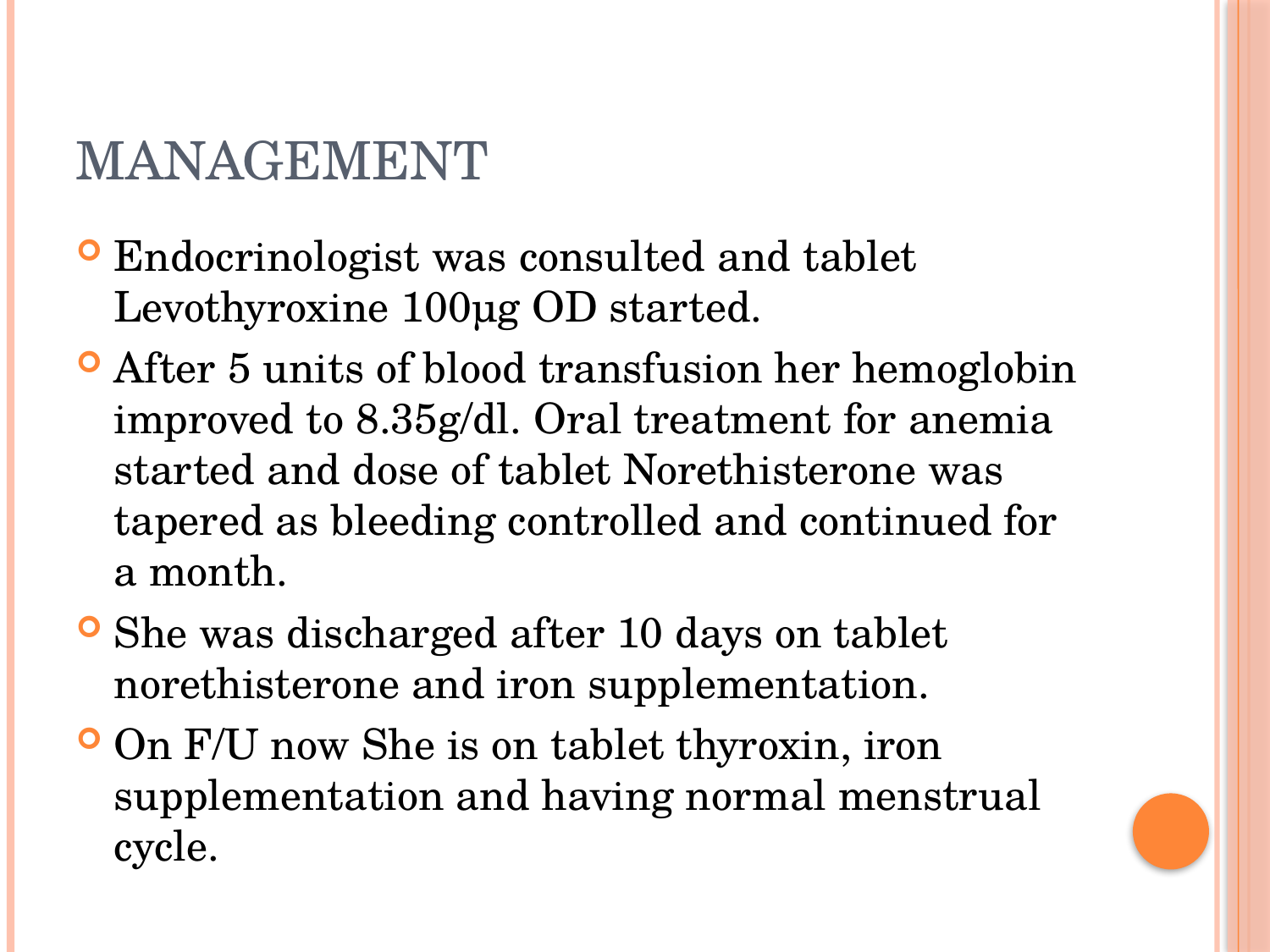

# MANAGEMENT
Endocrinologist was consulted and tablet Levothyroxine 100µg OD started.
After 5 units of blood transfusion her hemoglobin improved to 8.35g/dl. Oral treatment for anemia started and dose of tablet Norethisterone was tapered as bleeding controlled and continued for  a month.
She was discharged after 10 days on tablet norethisterone and iron supplementation.
On F/U now She is on tablet thyroxin, iron supplementation and having normal menstrual cycle.